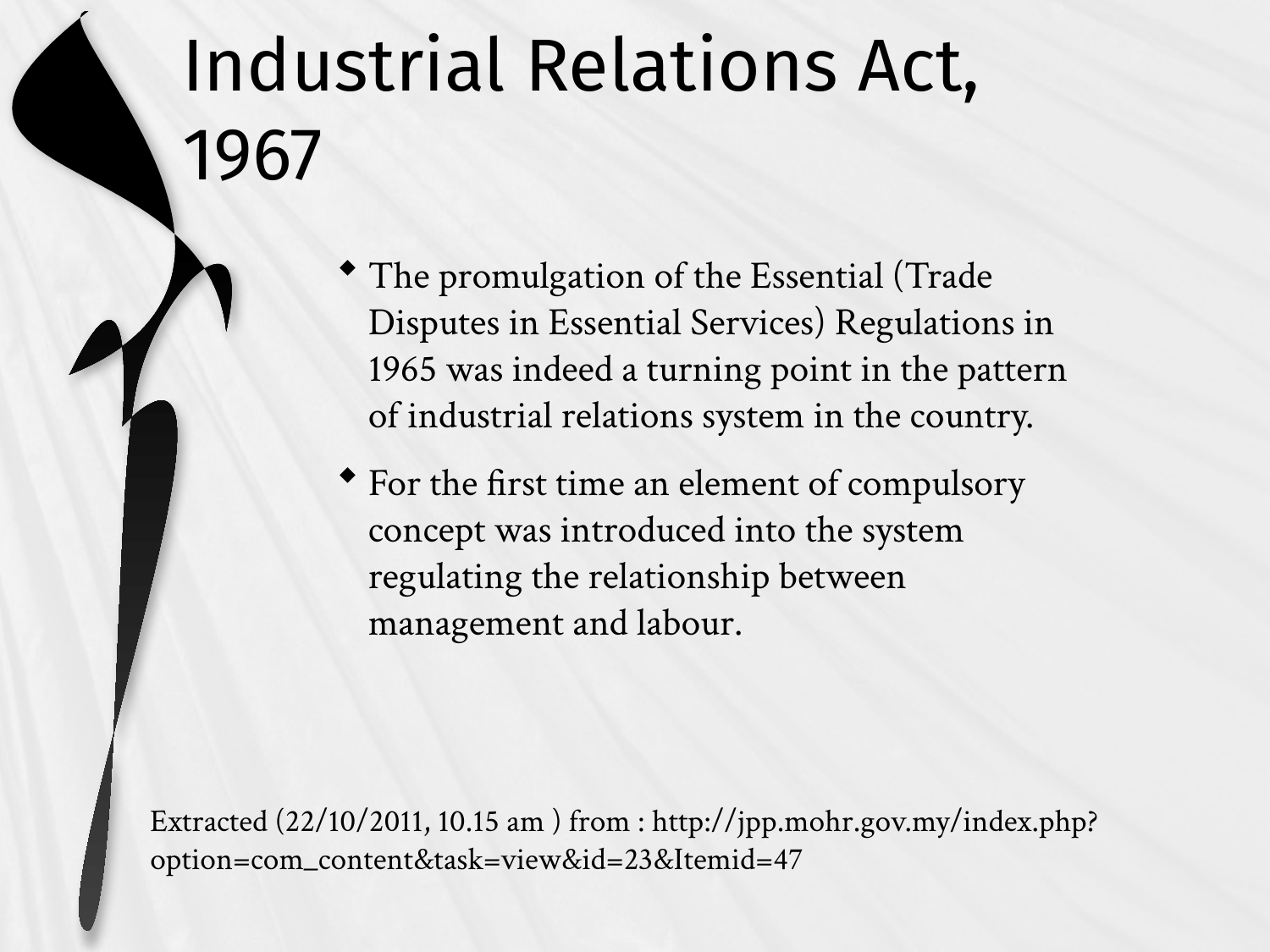

# Industrial Relations Act, 1967
The promulgation of the Essential (Trade Disputes in Essential Services) Regulations in 1965 was indeed a turning point in the pattern of industrial relations system in the country.
For the first time an element of compulsory concept was introduced into the system regulating the relationship between management and labour.

Extracted (22/10/2011, 10.15 am ) from : http://jpp.mohr.gov.my/index.php?option=com_content&task=view&id=23&Itemid=47